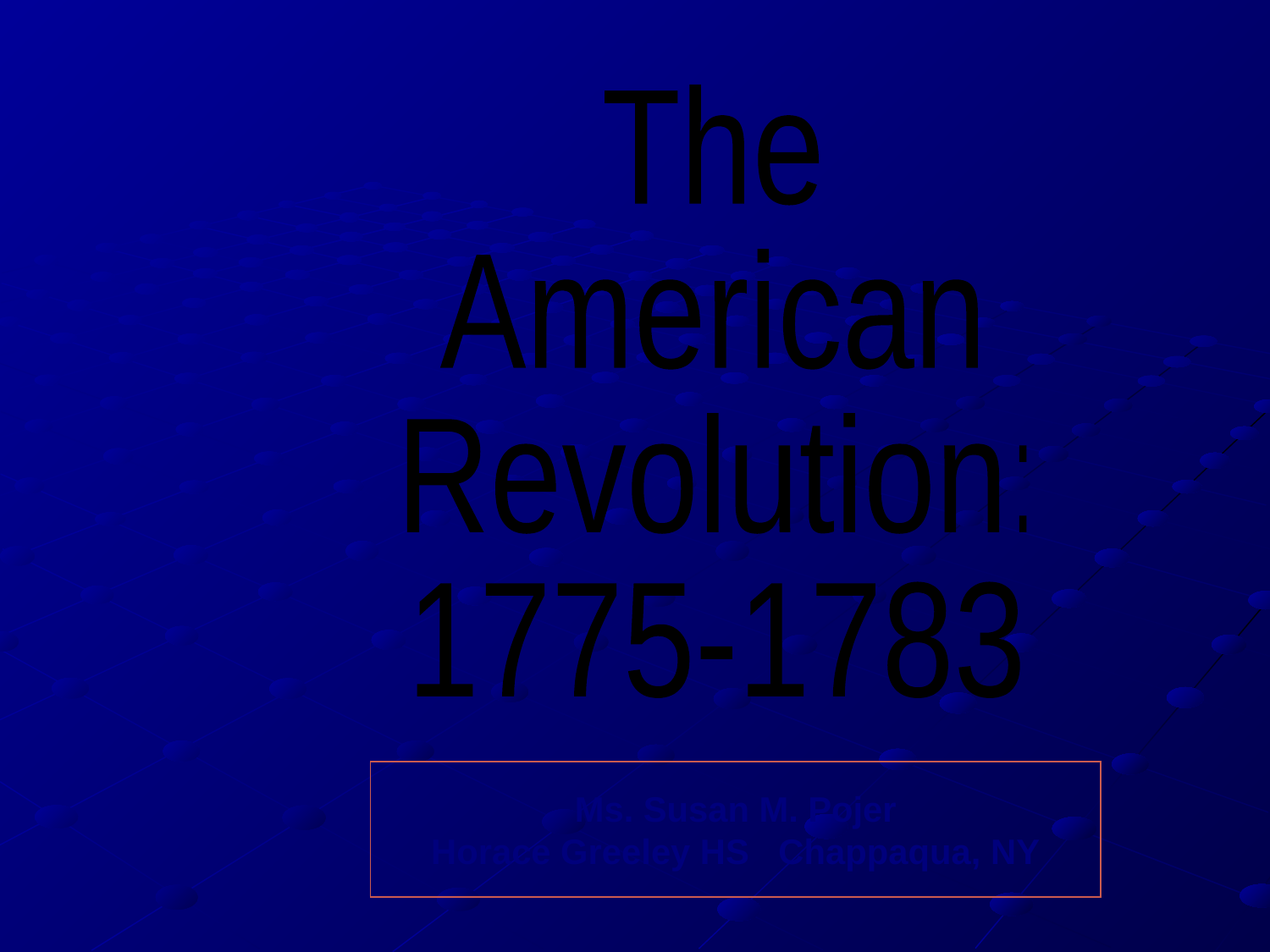

The
American
Revolution:
1775-1783
Ms. Susan M. Pojer
Horace Greeley HS   Chappaqua, NY